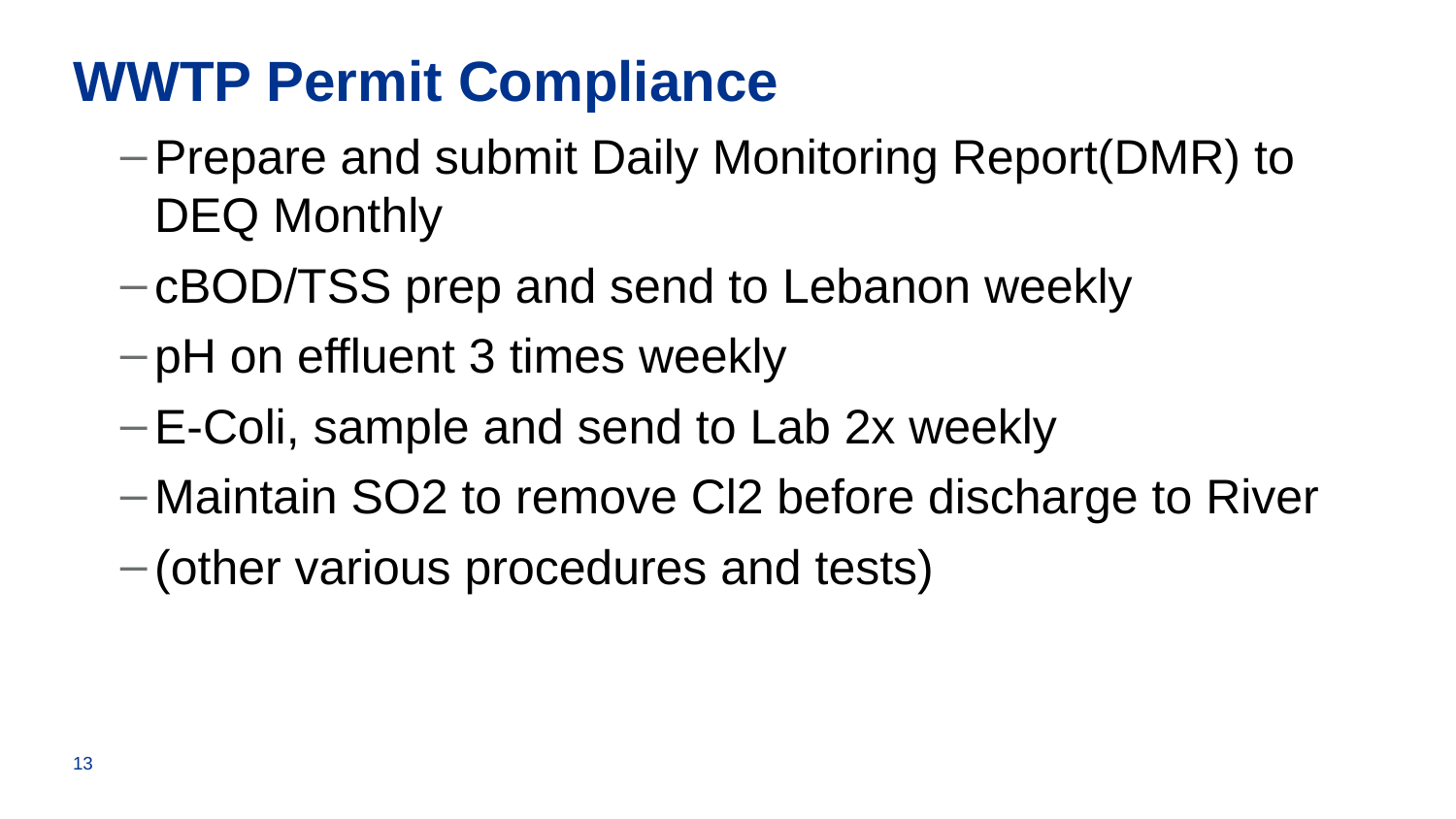

# WWTP Permit Compliance
Prepare and submit Daily Monitoring Report(DMR) to DEQ Monthly
cBOD/TSS prep and send to Lebanon weekly
pH on effluent 3 times weekly
E-Coli, sample and send to Lab 2x weekly
Maintain SO2 to remove Cl2 before discharge to River
(other various procedures and tests)

13